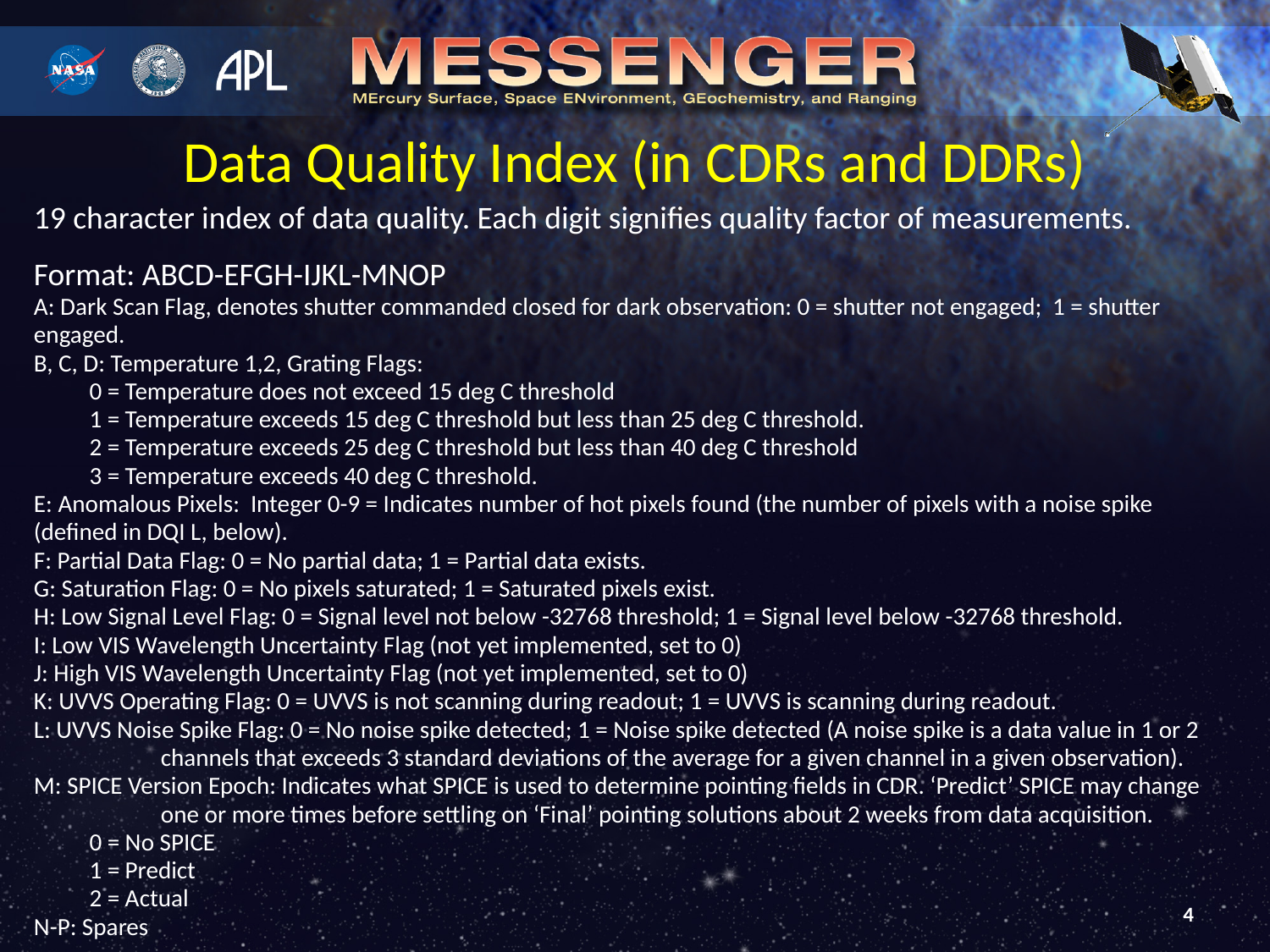

# Data Quality Index (in CDRs and DDRs)
19 character index of data quality. Each digit signifies quality factor of measurements.

Format: ABCD-EFGH-IJKL-MNOP
A: Dark Scan Flag, denotes shutter commanded closed for dark observation: 0 = shutter not engaged;  1 = shutter 	engaged.
B, C, D: Temperature 1,2, Grating Flags:
0 = Temperature does not exceed 15 deg C threshold
1 = Temperature exceeds 15 deg C threshold but less than 25 deg C threshold.
2 = Temperature exceeds 25 deg C threshold but less than 40 deg C threshold
3 = Temperature exceeds 40 deg C threshold.
E: Anomalous Pixels:  Integer 0-9 = Indicates number of hot pixels found (the number of pixels with a noise spike 	(defined in DQI L, below).
F: Partial Data Flag: 0 = No partial data; 1 = Partial data exists.
G: Saturation Flag: 0 = No pixels saturated; 1 = Saturated pixels exist.
H: Low Signal Level Flag: 0 = Signal level not below -32768 threshold; 1 = Signal level below -32768 threshold.
I: Low VIS Wavelength Uncertainty Flag (not yet implemented, set to 0)
J: High VIS Wavelength Uncertainty Flag (not yet implemented, set to 0)
K: UVVS Operating Flag: 0 = UVVS is not scanning during readout; 1 = UVVS is scanning during readout.
L: UVVS Noise Spike Flag: 0 = No noise spike detected; 1 = Noise spike detected (A noise spike is a data value in 1 or 2 	channels that exceeds 3 standard deviations of the average for a given channel in a given observation).
M: SPICE Version Epoch: Indicates what SPICE is used to determine pointing fields in CDR. ‘Predict’ SPICE may change 	one or more times before settling on ‘Final’ pointing solutions about 2 weeks from data acquisition.
0 = No SPICE
1 = Predict
2 = Actual
N-P: Spares
4